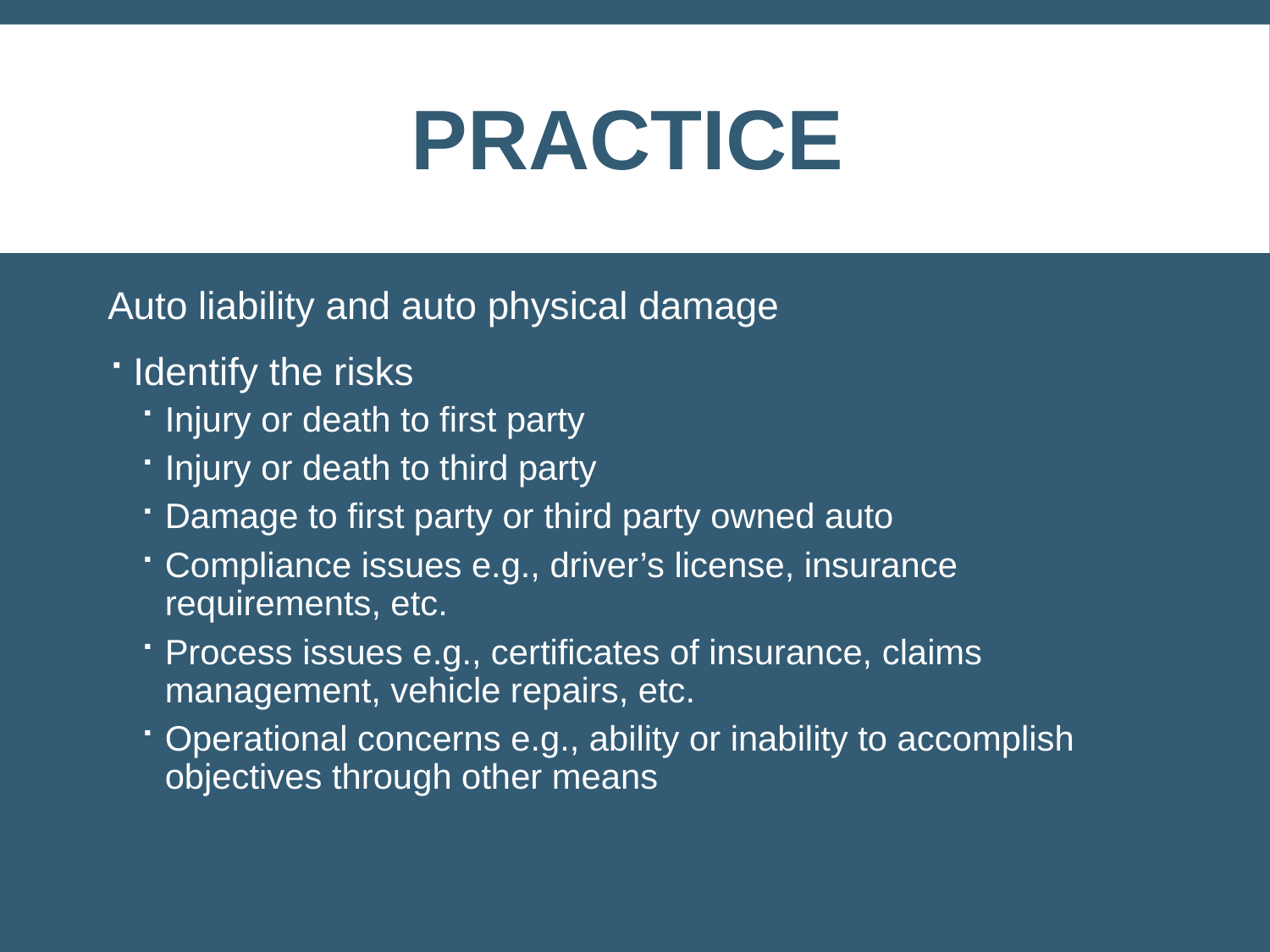

# Practice
Auto liability and auto physical damage
Identify the risks
Injury or death to first party
Injury or death to third party
Damage to first party or third party owned auto
Compliance issues e.g., driver’s license, insurance requirements, etc.
Process issues e.g., certificates of insurance, claims management, vehicle repairs, etc.
Operational concerns e.g., ability or inability to accomplish objectives through other means